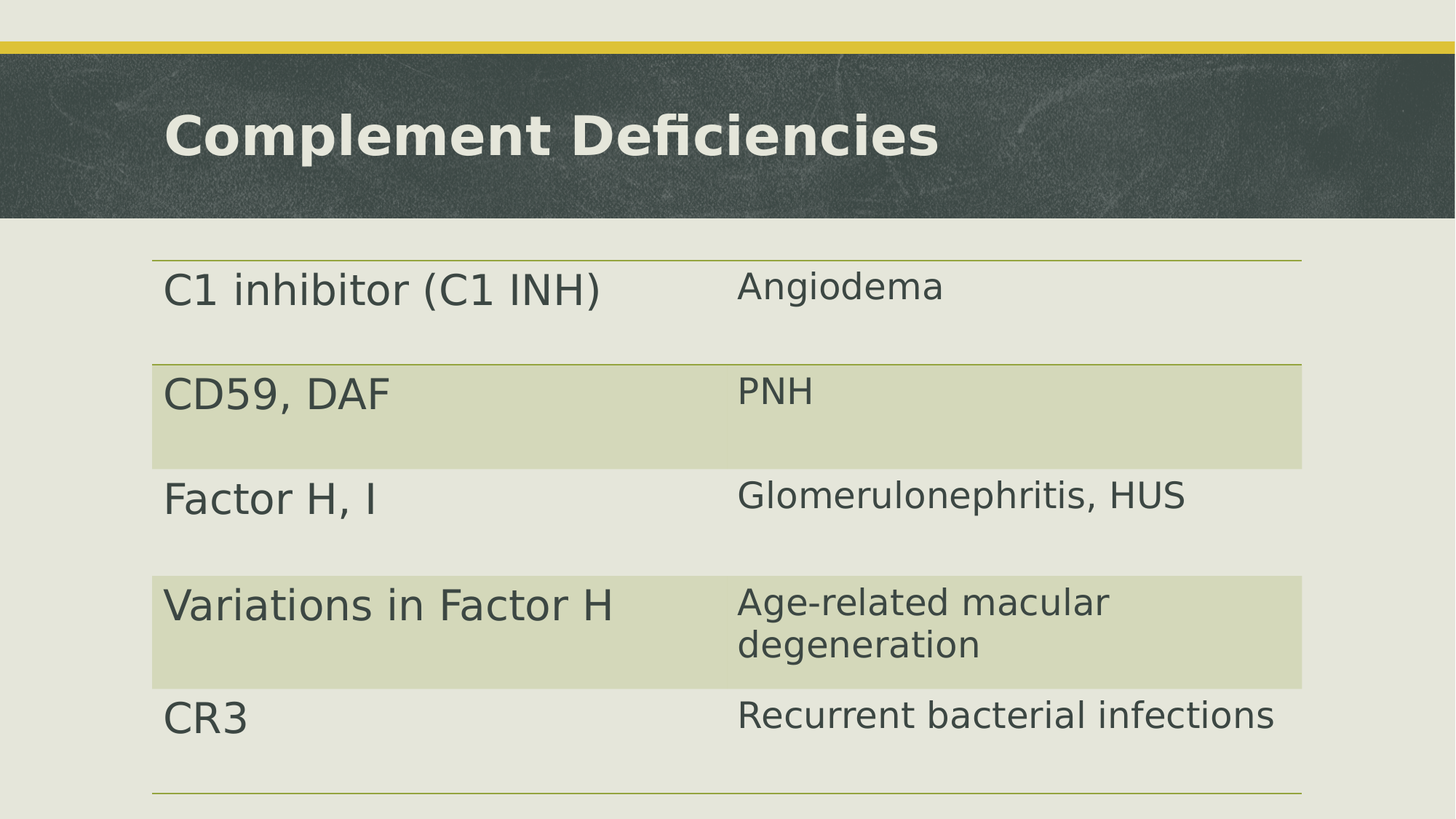

# Complement Deficiencies
| C1 inhibitor (C1 INH) | Angiodema |
| --- | --- |
| CD59, DAF | PNH |
| Factor H, I | Glomerulonephritis, HUS |
| Variations in Factor H | Age-related macular degeneration |
| CR3 | Recurrent bacterial infections |